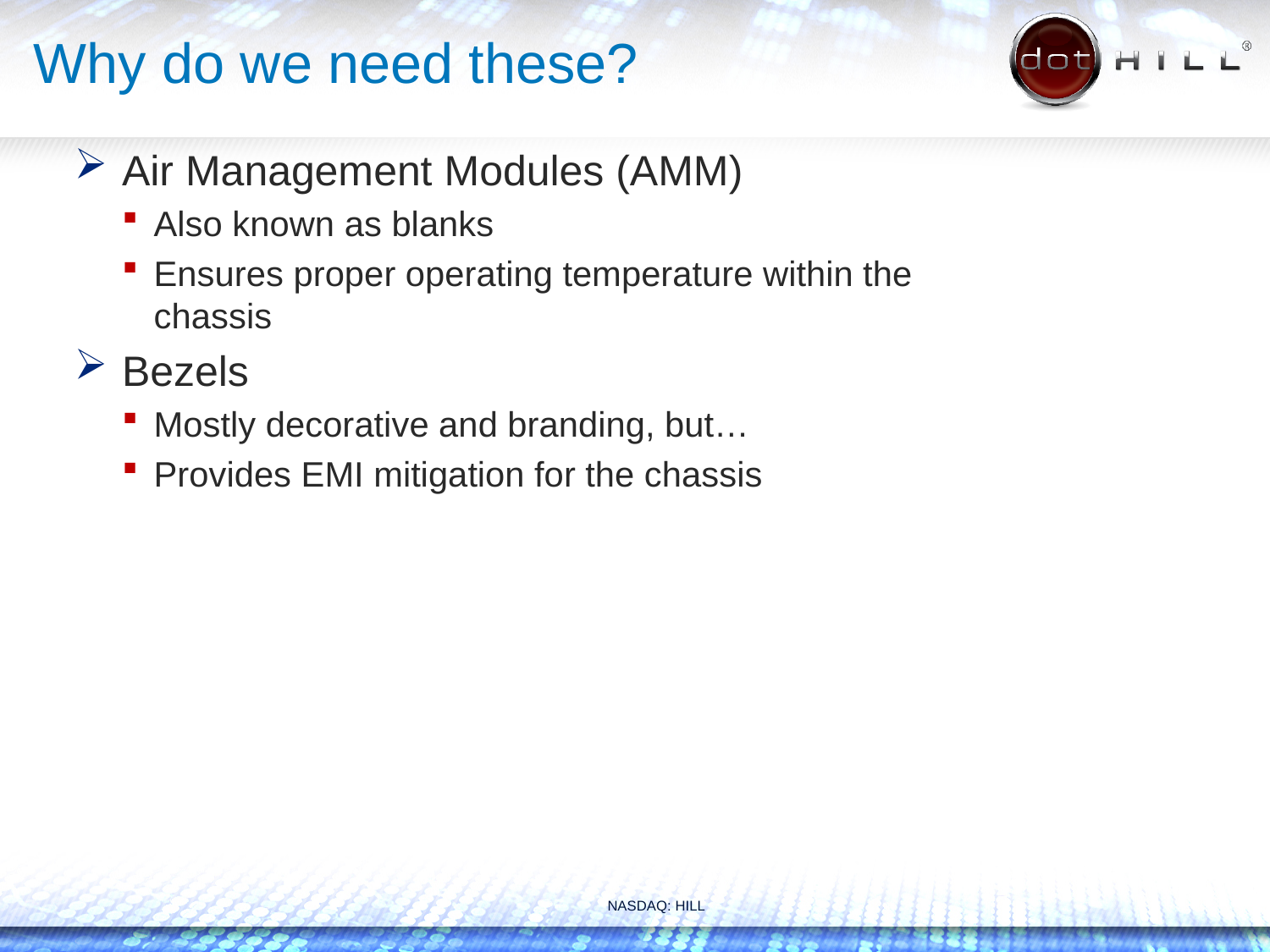

# Why do we need these?
Air Management Modules (AMM)
Also known as blanks
Ensures proper operating temperature within the chassis
Bezels
Mostly decorative and branding, but…
Provides EMI mitigation for the chassis